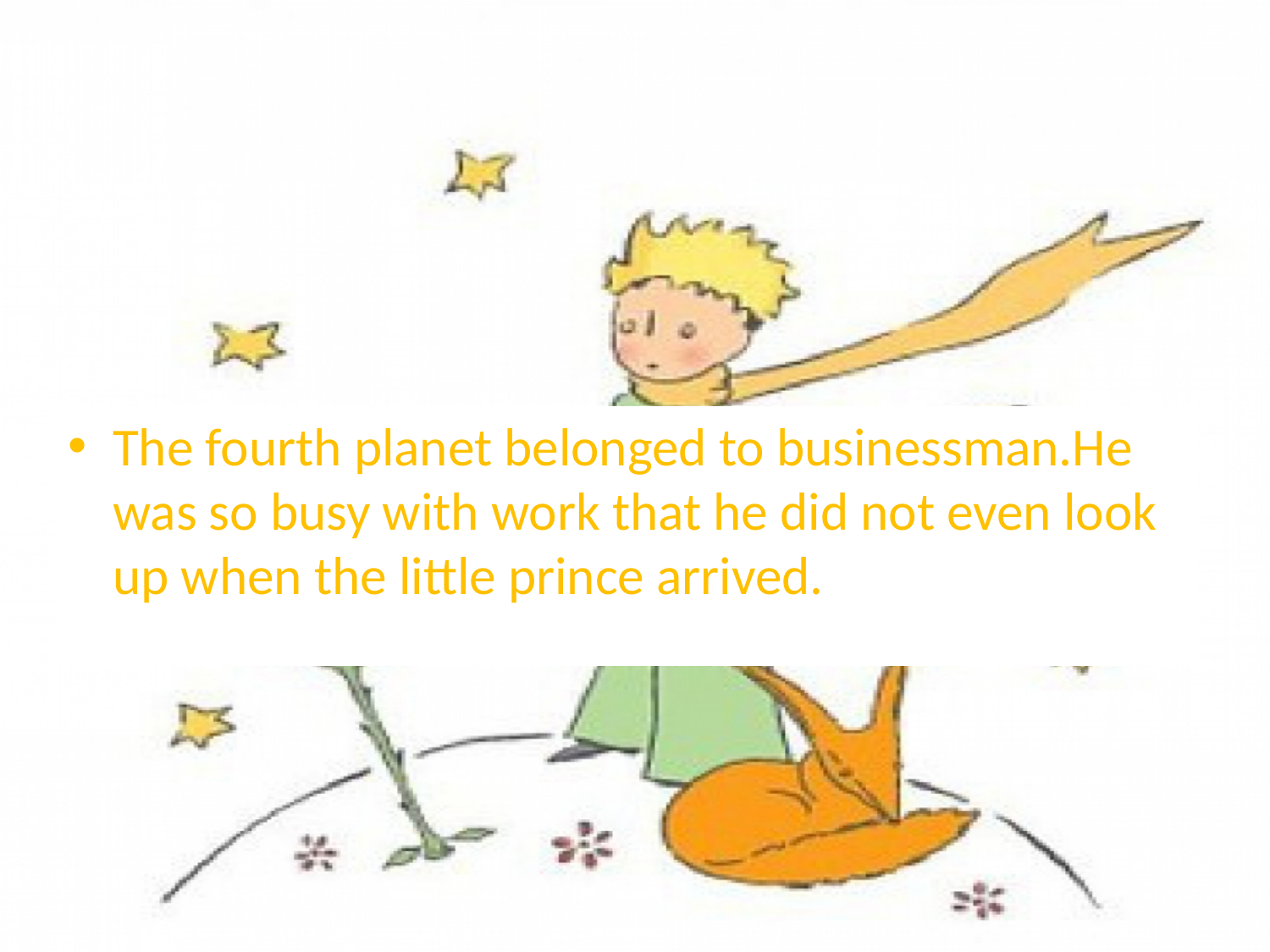

The fourth planet belonged to businessman.He was so busy with work that he did not even look up when the little prince arrived.